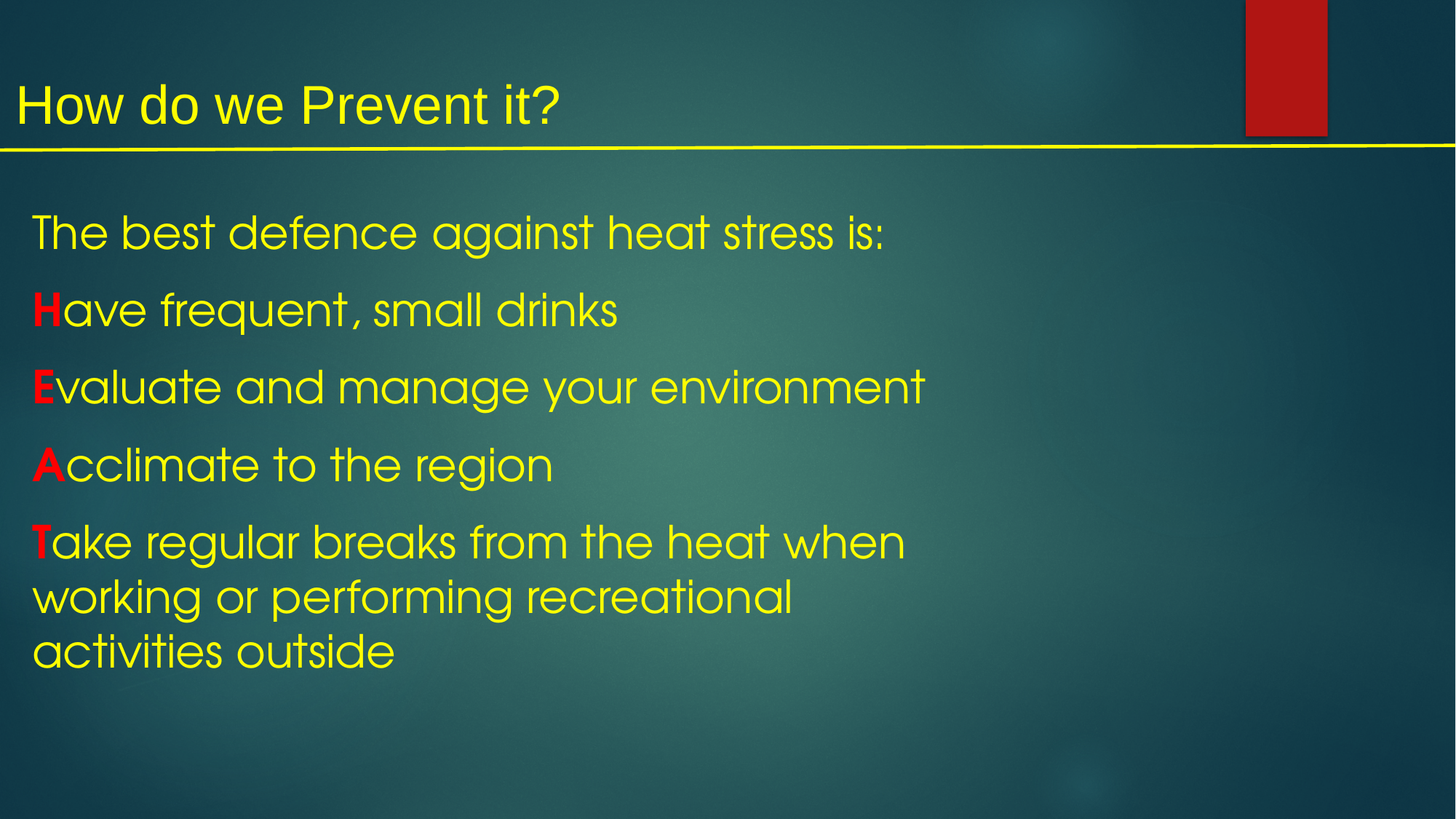

# How do we Prevent it?
The best defence against heat stress is:
Have frequent, small drinks
Evaluate and manage your environment
Acclimate to the region
Take regular breaks from the heat when   working or performing recreational activities outside